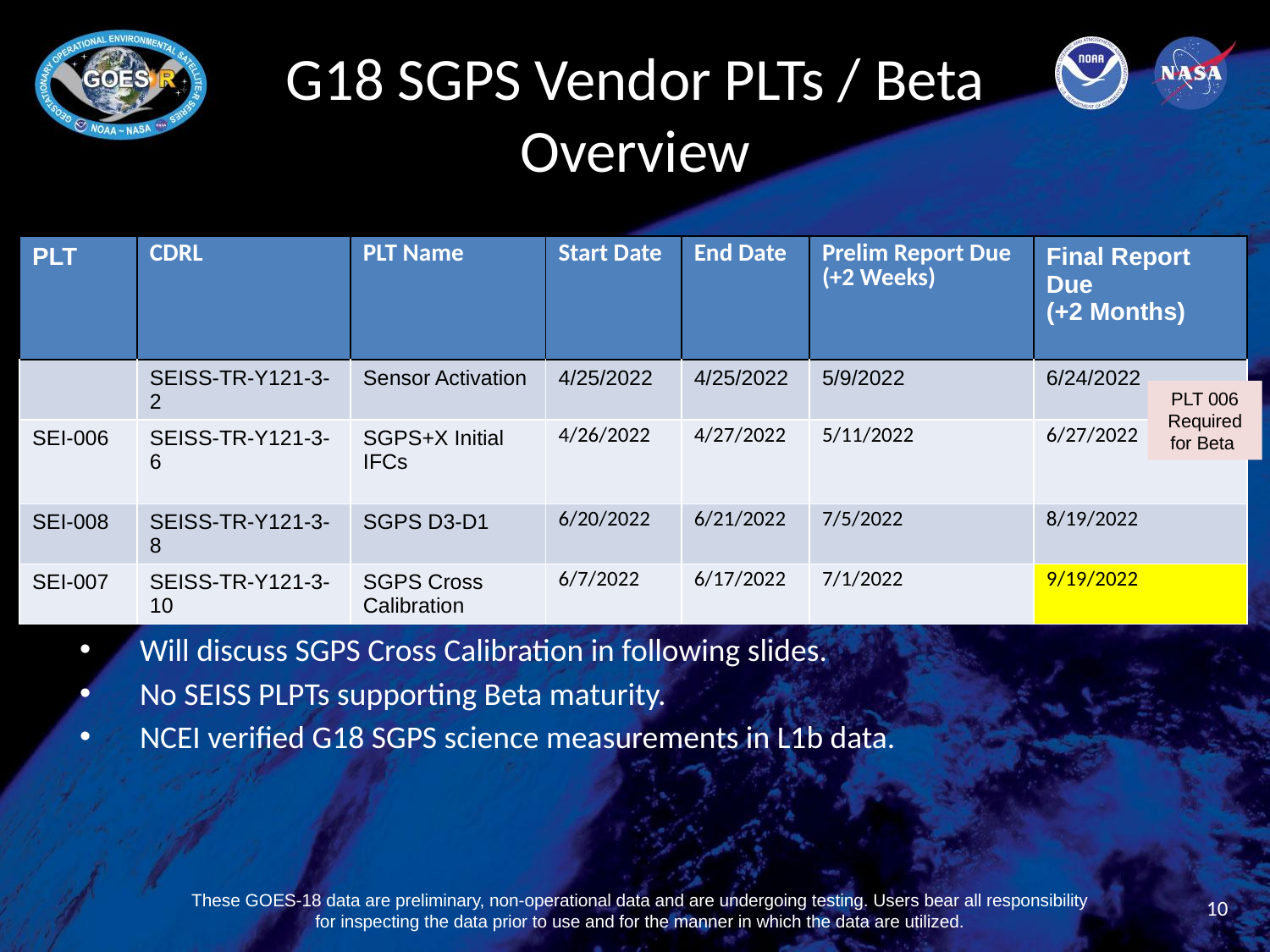

# G18 SGPS Vendor PLTs / Beta Overview
| PLT | CDRL | PLT Name | Start Date | End Date | Prelim Report Due (+2 Weeks) | Final Report Due (+2 Months) |
| --- | --- | --- | --- | --- | --- | --- |
|  | SEISS-TR-Y121-3-2 | Sensor Activation | 4/25/2022 | 4/25/2022 | 5/9/2022 | 6/24/2022 |
| SEI-006 | SEISS-TR-Y121-3-6 | SGPS+X Initial IFCs | 4/26/2022 | 4/27/2022 | 5/11/2022 | 6/27/2022 |
| SEI-008 | SEISS-TR-Y121-3-8 | SGPS D3-D1 | 6/20/2022 | 6/21/2022 | 7/5/2022 | 8/19/2022 |
| SEI-007 | SEISS-TR-Y121-3-10 | SGPS Cross Calibration | 6/7/2022 | 6/17/2022 | 7/1/2022 | 9/19/2022 |
PLT 006
Required for Beta
IFC  –  In-flight Calibration
Will discuss SGPS Cross Calibration in following slides.
No SEISS PLPTs supporting Beta maturity.
NCEI verified G18 SGPS science measurements in L1b data.

10
These GOES-18 data are preliminary, non-operational data and are undergoing testing. Users bear all responsibility for inspecting the data prior to use and for the manner in which the data are utilized.